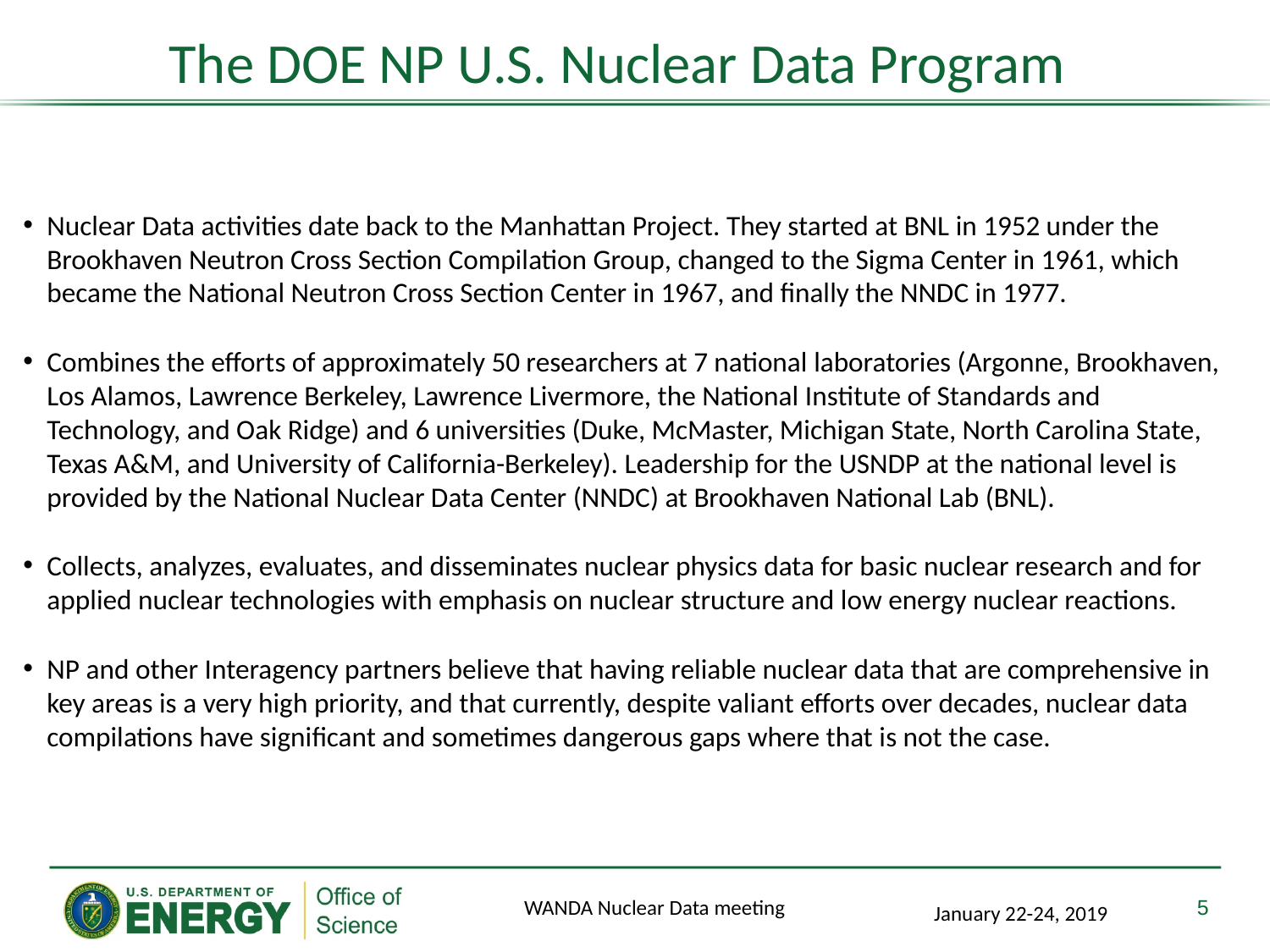

# The DOE NP U.S. Nuclear Data Program
Nuclear Data activities date back to the Manhattan Project. They started at BNL in 1952 under the Brookhaven Neutron Cross Section Compilation Group, changed to the Sigma Center in 1961, which became the National Neutron Cross Section Center in 1967, and finally the NNDC in 1977.
Combines the efforts of approximately 50 researchers at 7 national laboratories (Argonne, Brookhaven, Los Alamos, Lawrence Berkeley, Lawrence Livermore, the National Institute of Standards and Technology, and Oak Ridge) and 6 universities (Duke, McMaster, Michigan State, North Carolina State, Texas A&M, and University of California-Berkeley). Leadership for the USNDP at the national level is provided by the National Nuclear Data Center (NNDC) at Brookhaven National Lab (BNL).
Collects, analyzes, evaluates, and disseminates nuclear physics data for basic nuclear research and for applied nuclear technologies with emphasis on nuclear structure and low energy nuclear reactions.
NP and other Interagency partners believe that having reliable nuclear data that are comprehensive in key areas is a very high priority, and that currently, despite valiant efforts over decades, nuclear data compilations have significant and sometimes dangerous gaps where that is not the case.
5
WANDA Nuclear Data meeting
January 22-24, 2019